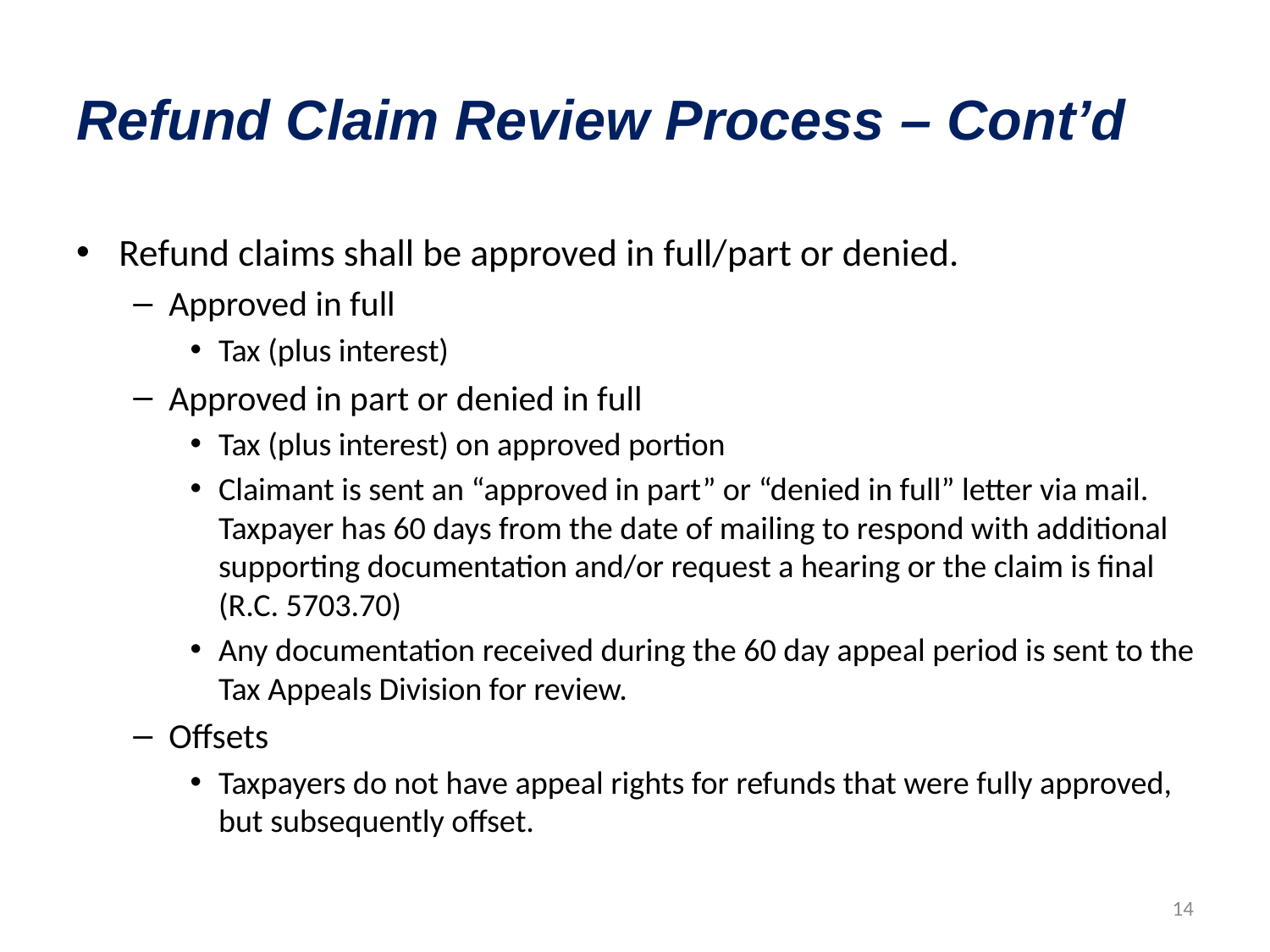

# Refund Claim Review Process – Cont’d
Refund claims shall be approved in full/part or denied.
Approved in full
Tax (plus interest)
Approved in part or denied in full
Tax (plus interest) on approved portion
Claimant is sent an “approved in part” or “denied in full” letter via mail.  Taxpayer has 60 days from the date of mailing to respond with additional supporting documentation and/or request a hearing or the claim is final (R.C. 5703.70)
Any documentation received during the 60 day appeal period is sent to the Tax Appeals Division for review.
Offsets
Taxpayers do not have appeal rights for refunds that were fully approved, but subsequently offset.

14